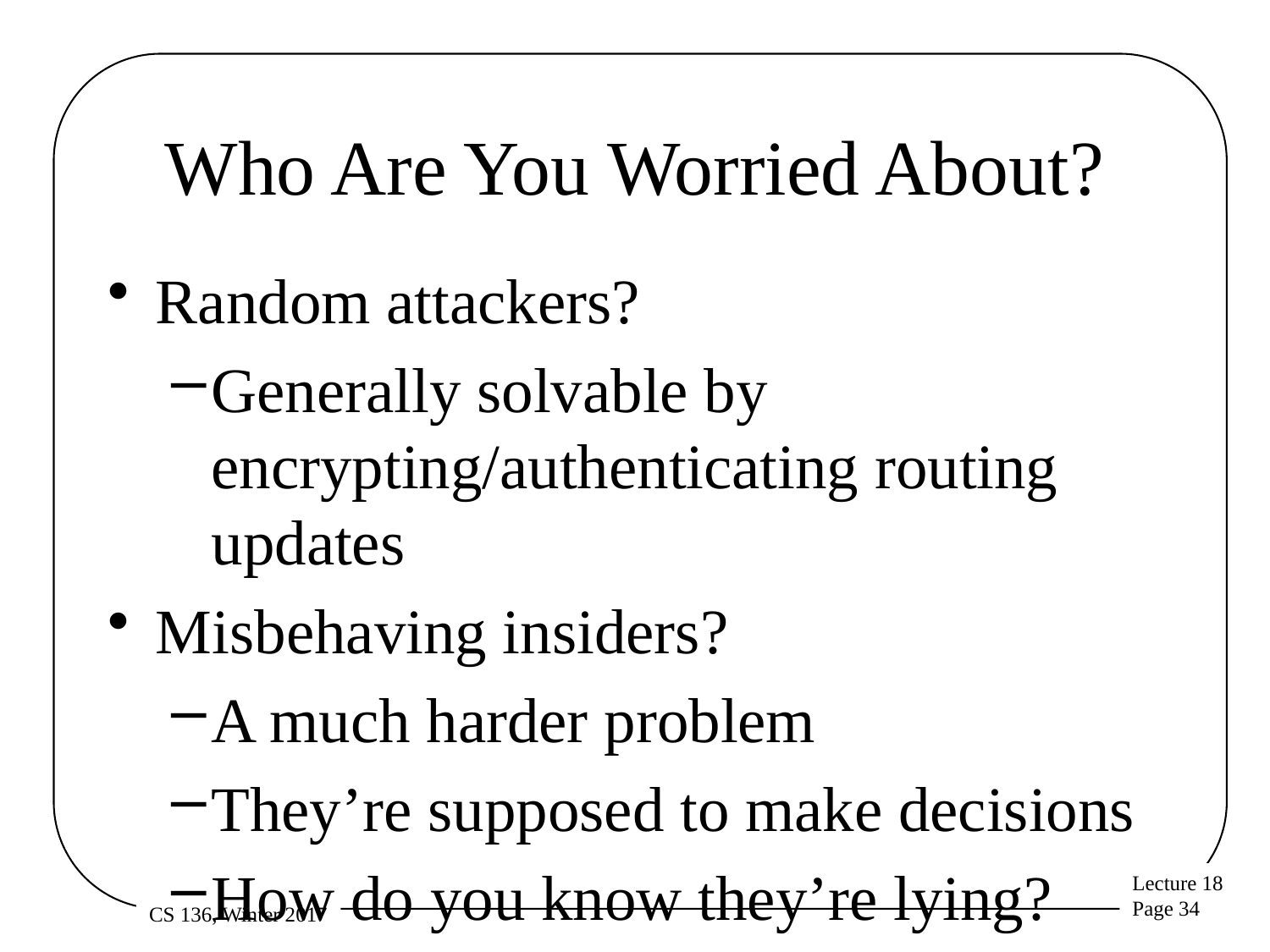

# Who Are You Worried About?
Random attackers?
Generally solvable by encrypting/authenticating routing updates
Misbehaving insiders?
A much harder problem
They’re supposed to make decisions
How do you know they’re lying?